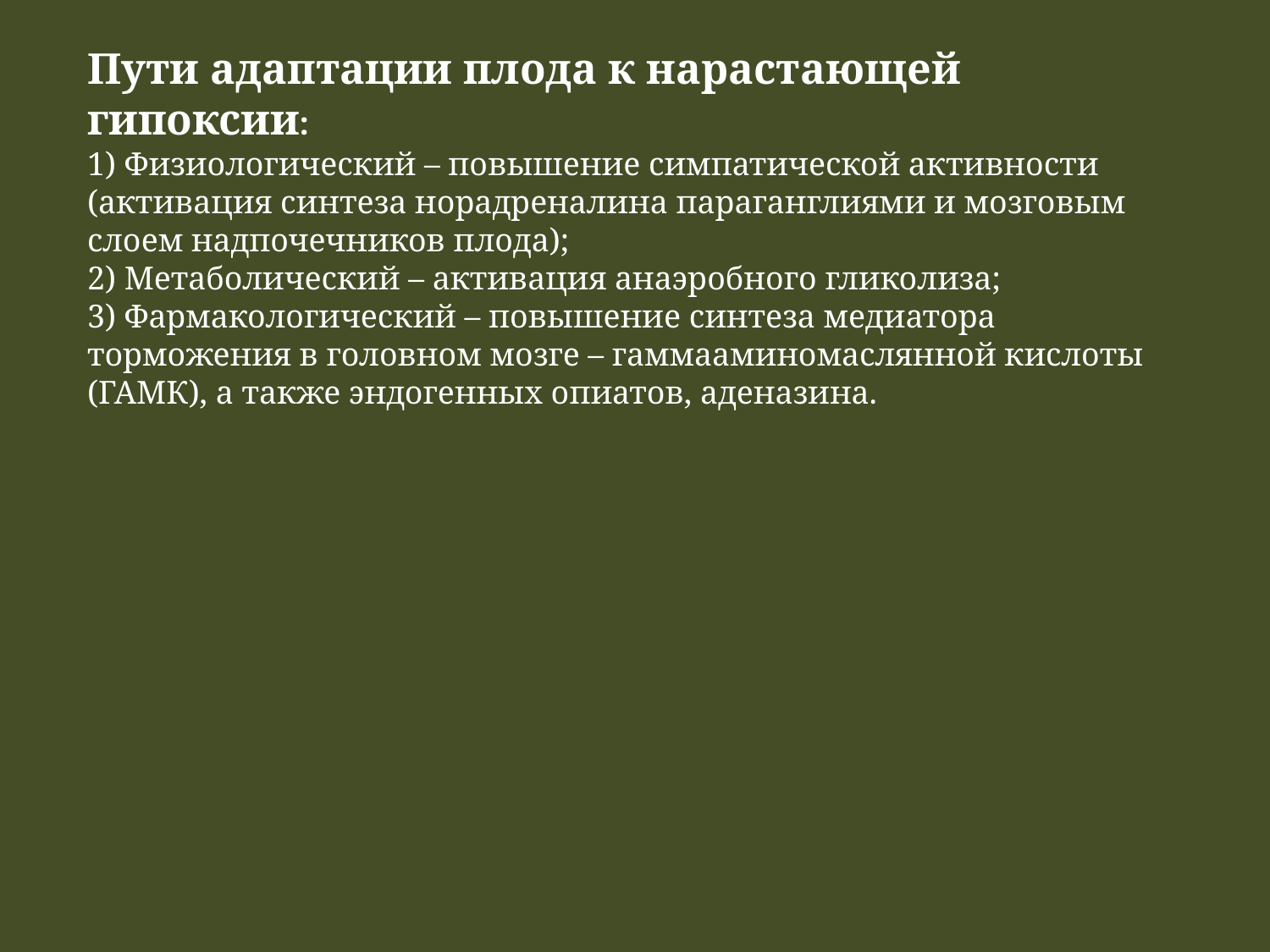

Пути адаптации плода к нарастающей гипоксии:
1) Физиологический – повышение симпатической активности (активация синтеза норадреналина параганглиями и мозговым слоем надпочечников плода);
2) Метаболический – активация анаэробного гликолиза;
3) Фармакологический – повышение синтеза медиатора торможения в головном мозге – гаммааминомаслянной кислоты (ГАМК), а также эндогенных опиатов, аденазина.